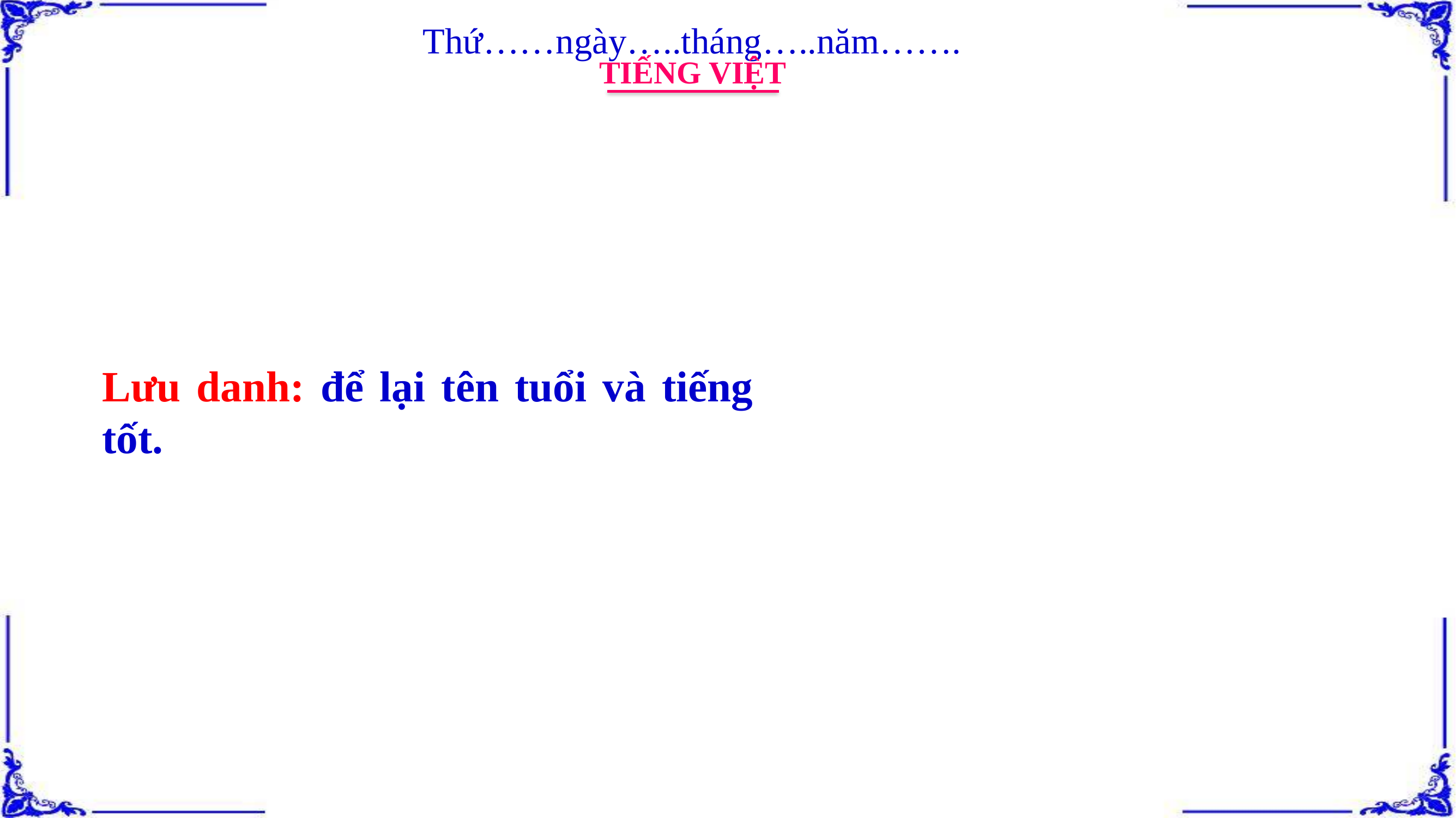

Thứ……ngày…..tháng…..năm…….
TIẾNG VIỆT
Lưu danh: để lại tên tuổi và tiếng tốt.